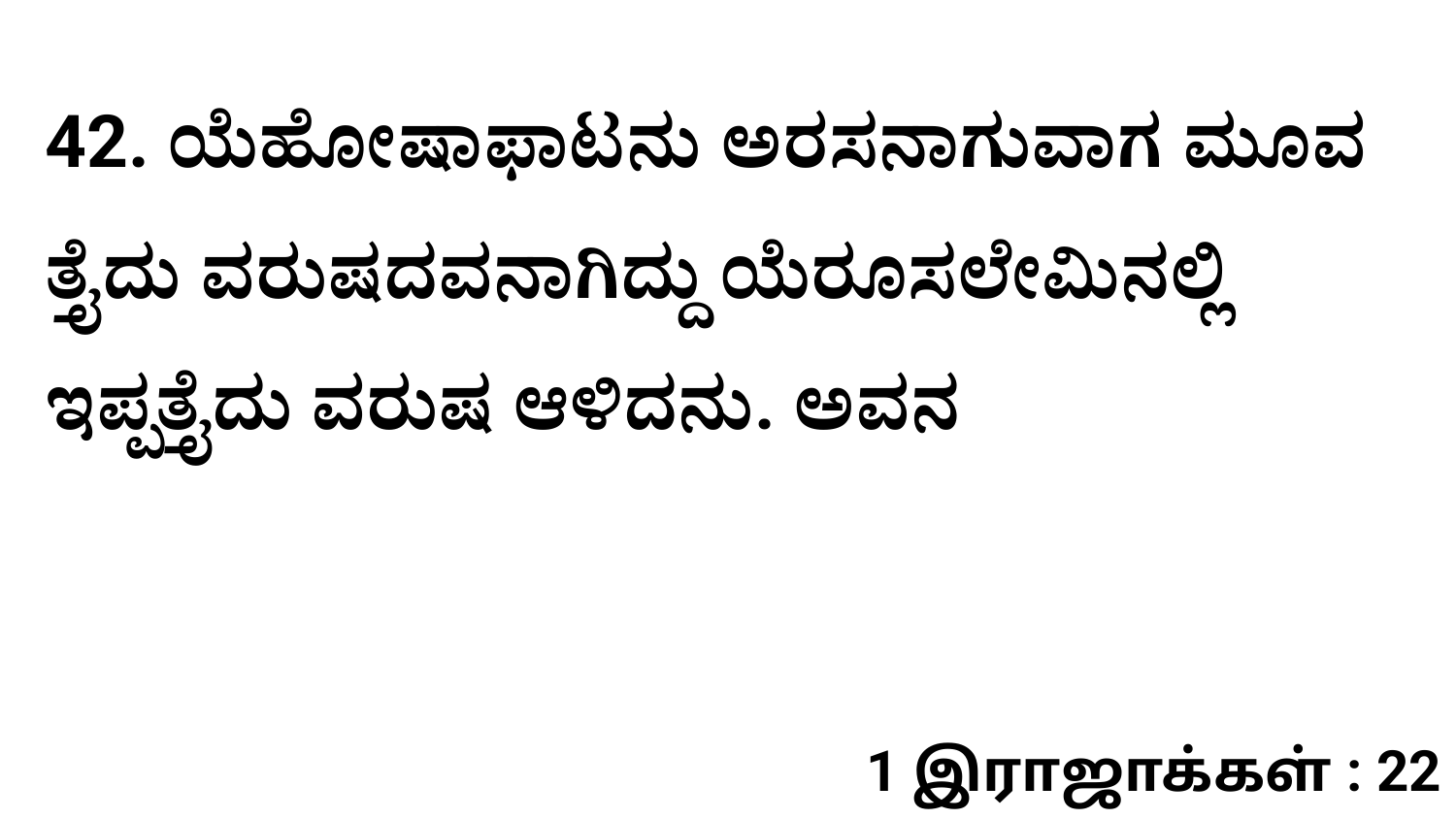

42. ಯೆಹೋಷಾಫಾಟನು ಅರಸನಾಗುವಾಗ ಮೂವ ತ್ತೈದು ವರುಷದವನಾಗಿದ್ದು ಯೆರೂಸಲೇಮಿನಲ್ಲಿ ಇಪ್ಪತ್ತೈದು ವರುಷ ಆಳಿದನು. ಅವನ
1 இராஜாக்கள் : 22